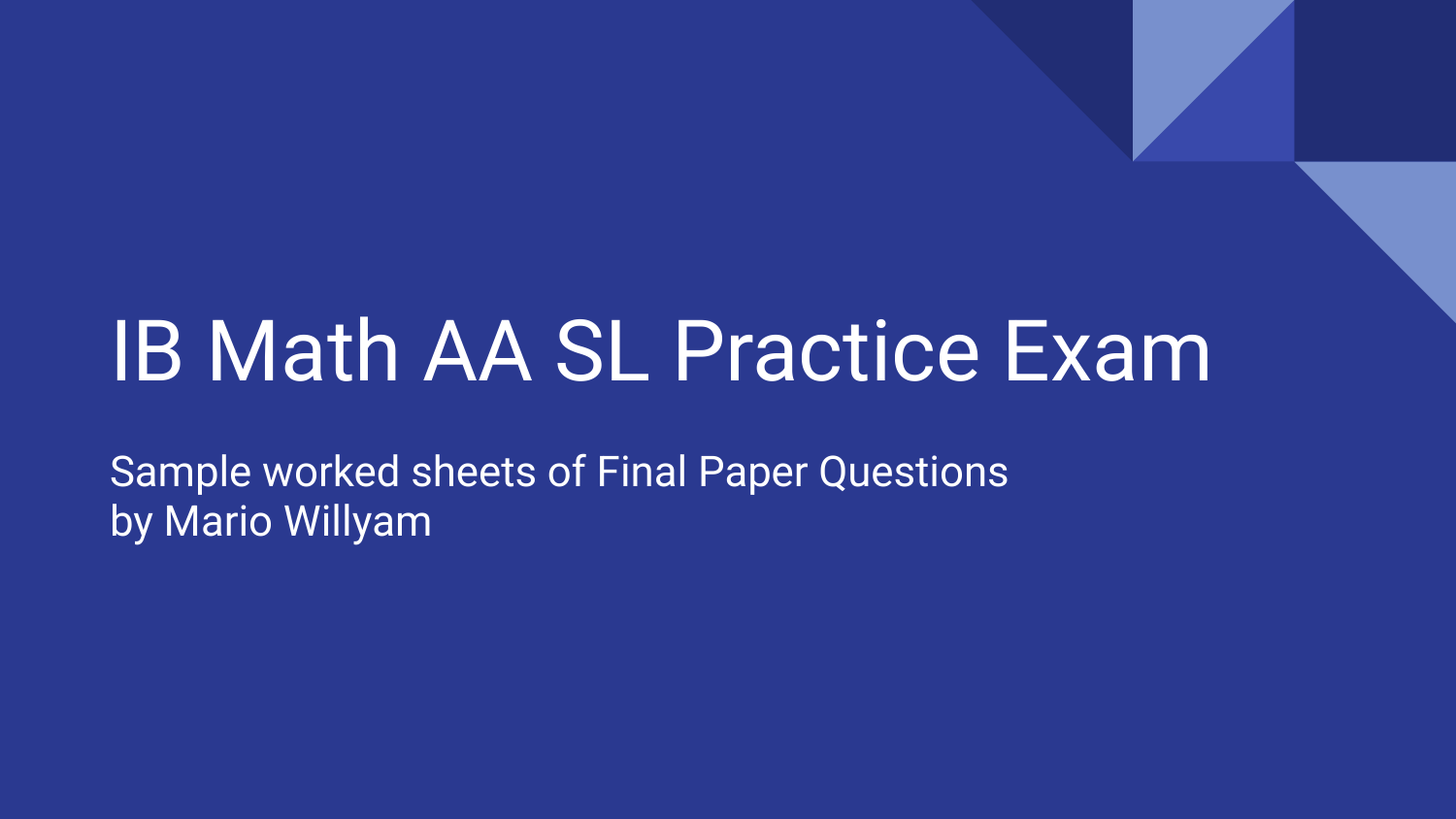

# IB Math AA SL Practice Exam
Sample worked sheets of Final Paper Questions
by Mario Willyam